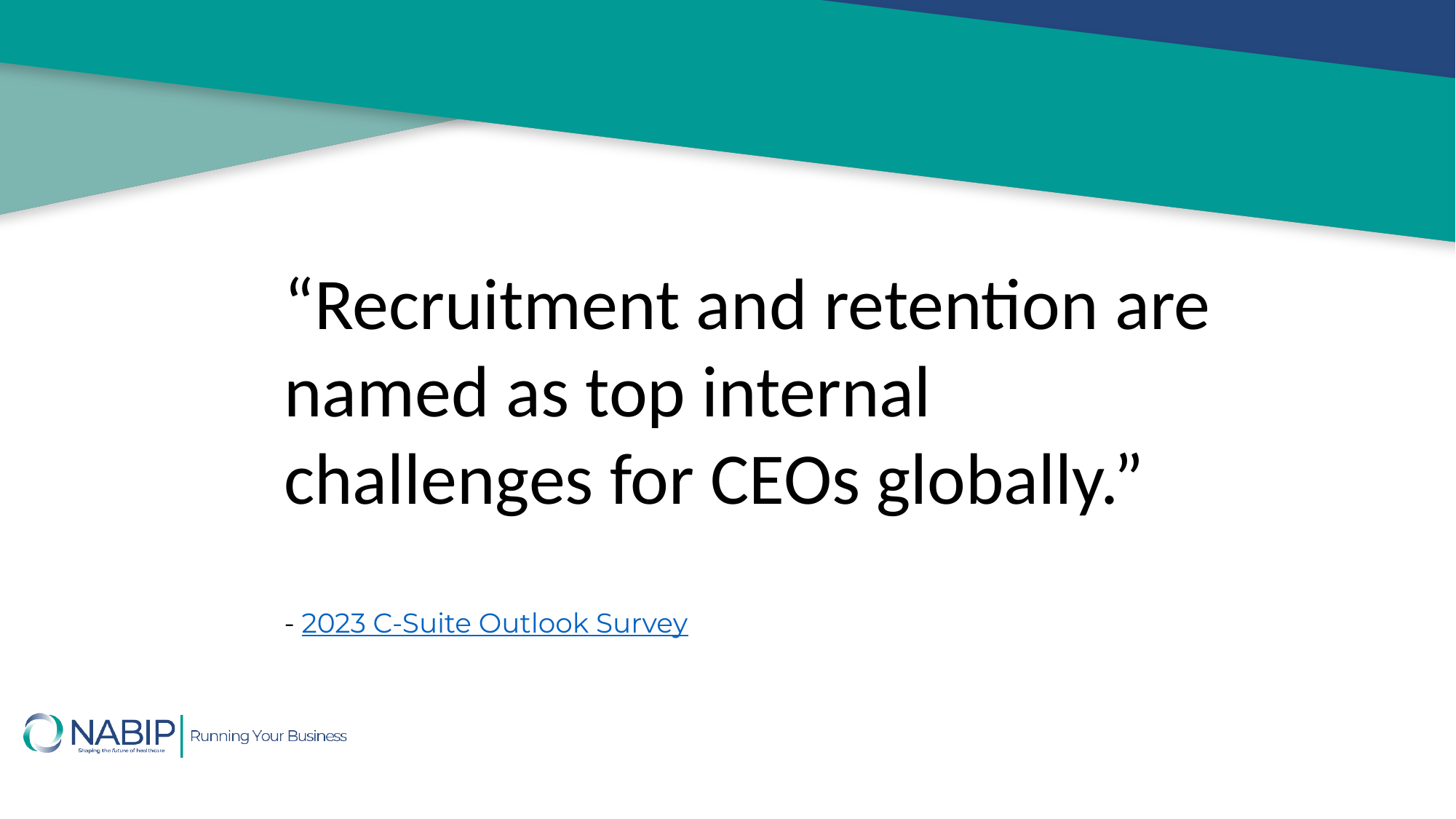

“Recruitment and retention are named as top internal challenges for CEOs globally.”
- 2023 C-Suite Outlook Survey